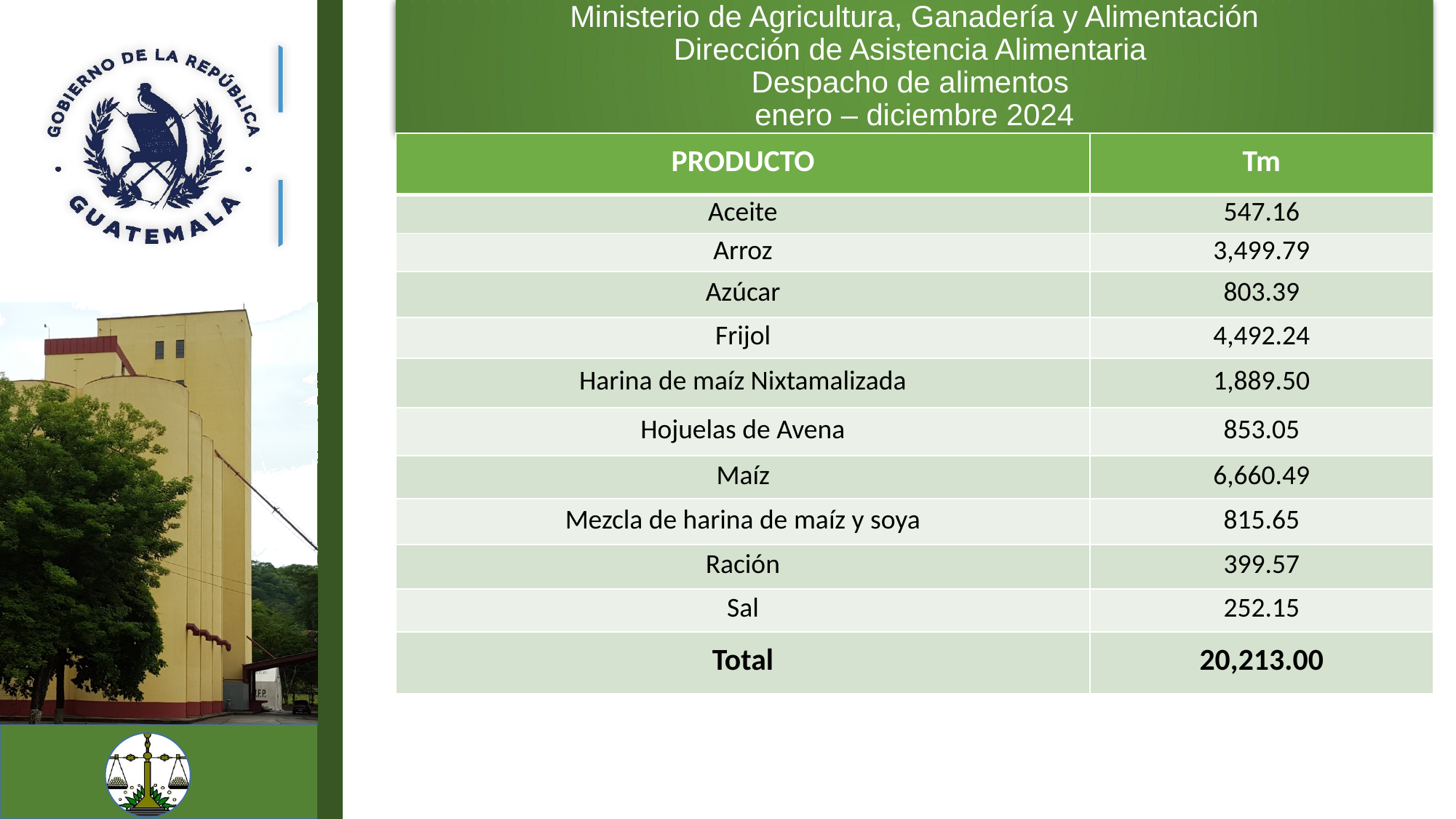

Ministerio de Agricultura, Ganadería y Alimentación
Dirección de Asistencia Alimentaria
Despacho de alimentos
 enero – diciembre 2024
| PRODUCTO | Tm |
| --- | --- |
| Aceite | 547.16 |
| Arroz | 3,499.79 |
| Azúcar | 803.39 |
| Frijol | 4,492.24 |
| Harina de maíz Nixtamalizada | 1,889.50 |
| Hojuelas de Avena | 853.05 |
| Maíz | 6,660.49 |
| Mezcla de harina de maíz y soya | 815.65 |
| Ración | 399.57 |
| Sal | 252.15 |
| Total | 20,213.00 |
7